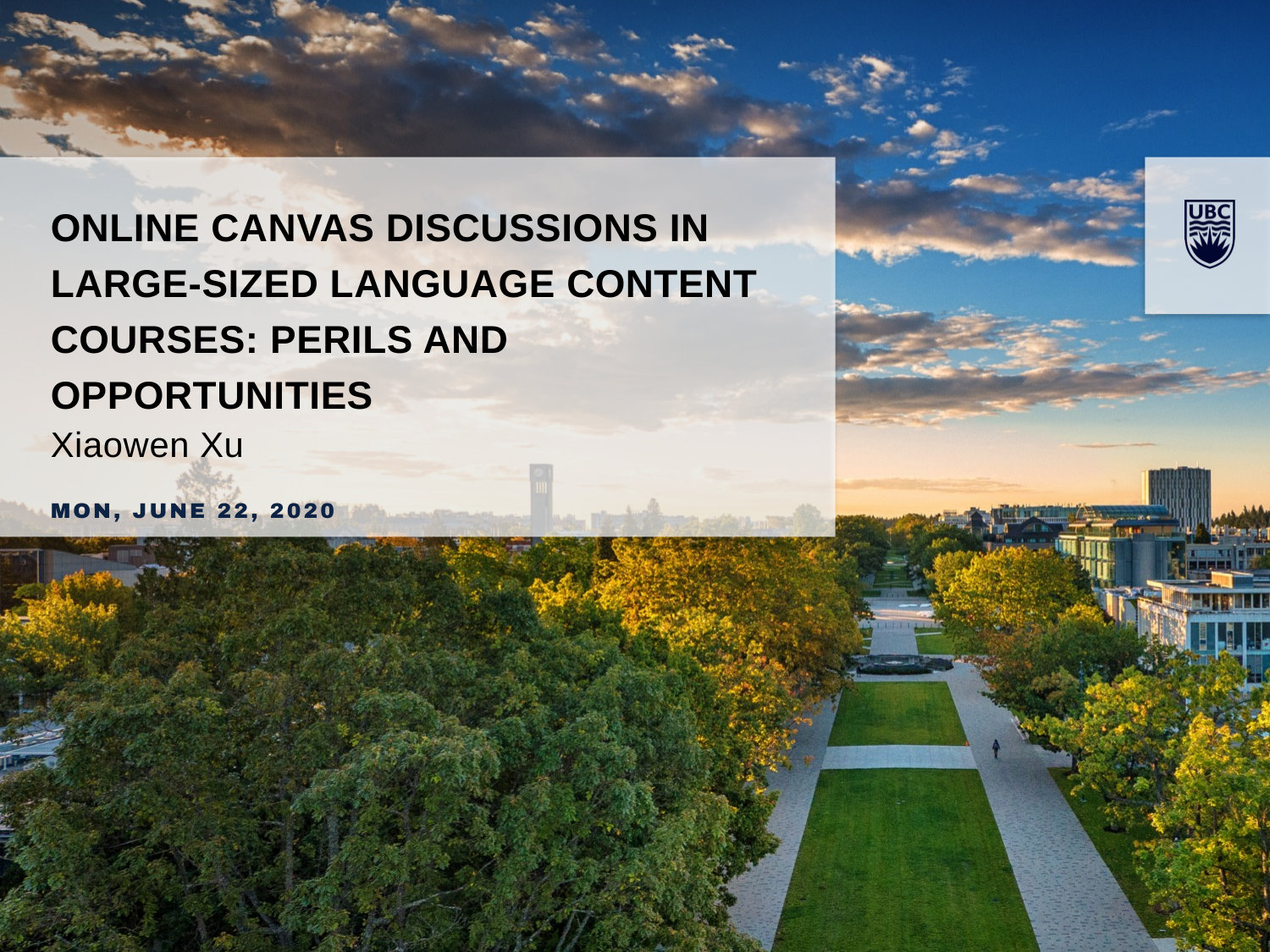

Online Canvas Discussions in Large-Sized Language Content Courses: Perils and Opportunities
Xiaowen Xu
Mon, June 22, 2020